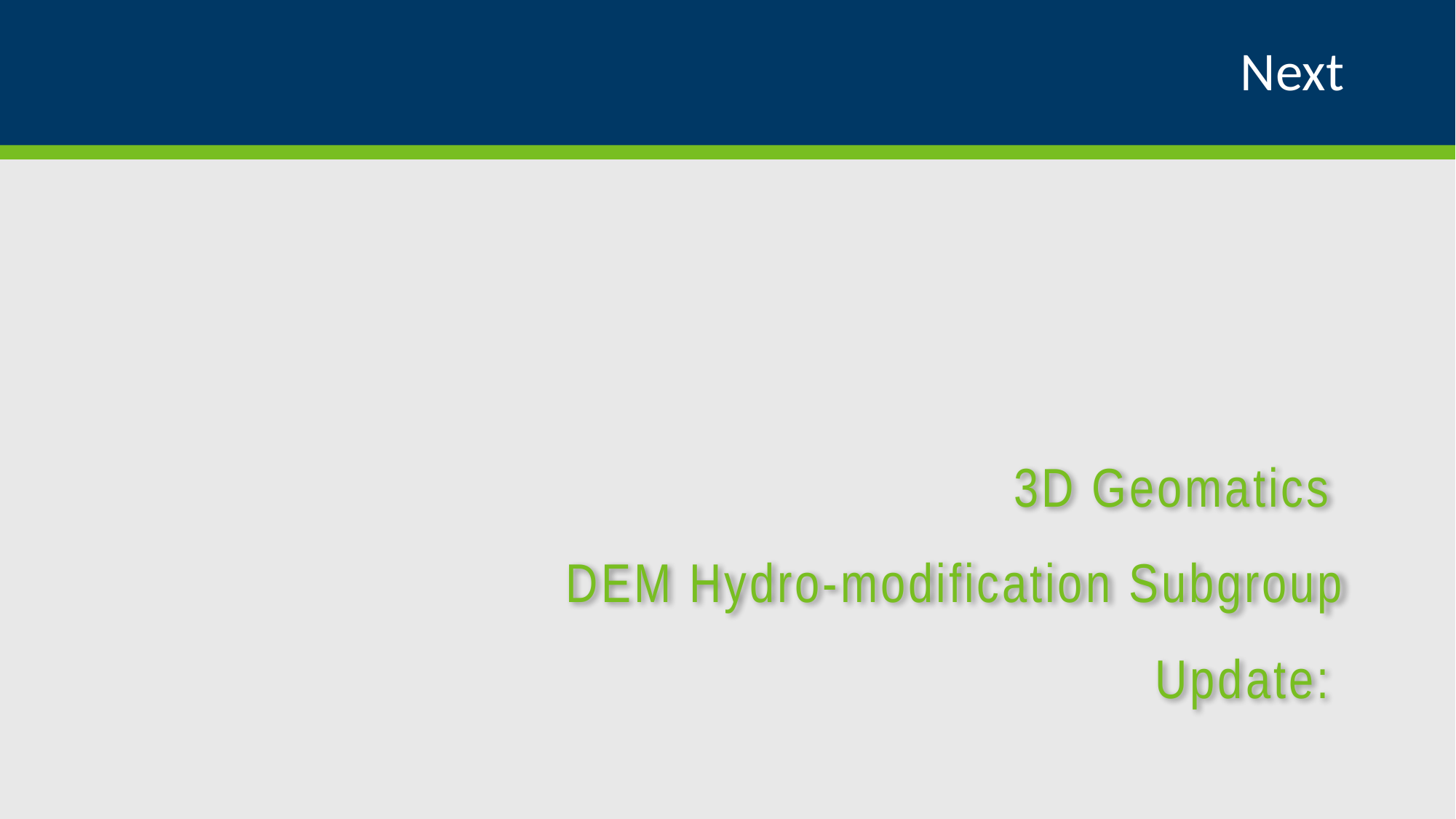

# Next
3D Geomatics
DEM Hydro-modification Subgroup
 Update: